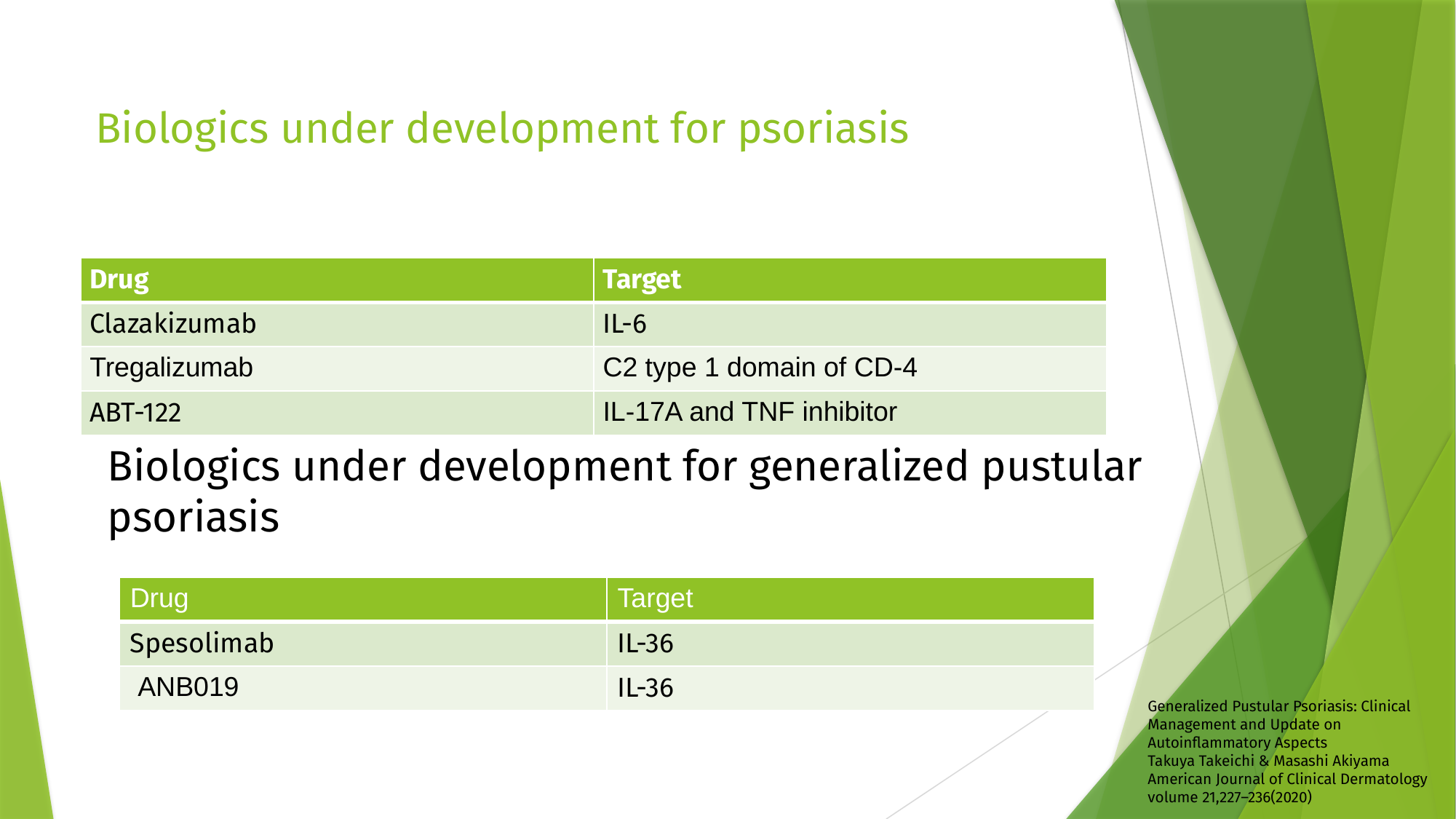

# Biologics under development for psoriasis
| Drug | Target |
| --- | --- |
| Clazakizumab | IL-6 |
| Tregalizumab | C2 type 1 domain of CD-4 |
| ABT-122 | IL-17A and TNF inhibitor |
Biologics under development for generalized pustular psoriasis
| Drug | Target |
| --- | --- |
| Spesolimab | IL-36 |
| ANB019 | IL-36 |
Generalized Pustular Psoriasis: Clinical Management and Update on Autoinflammatory Aspects
Takuya Takeichi & Masashi Akiyama
American Journal of Clinical Dermatology volume 21,227–236(2020)